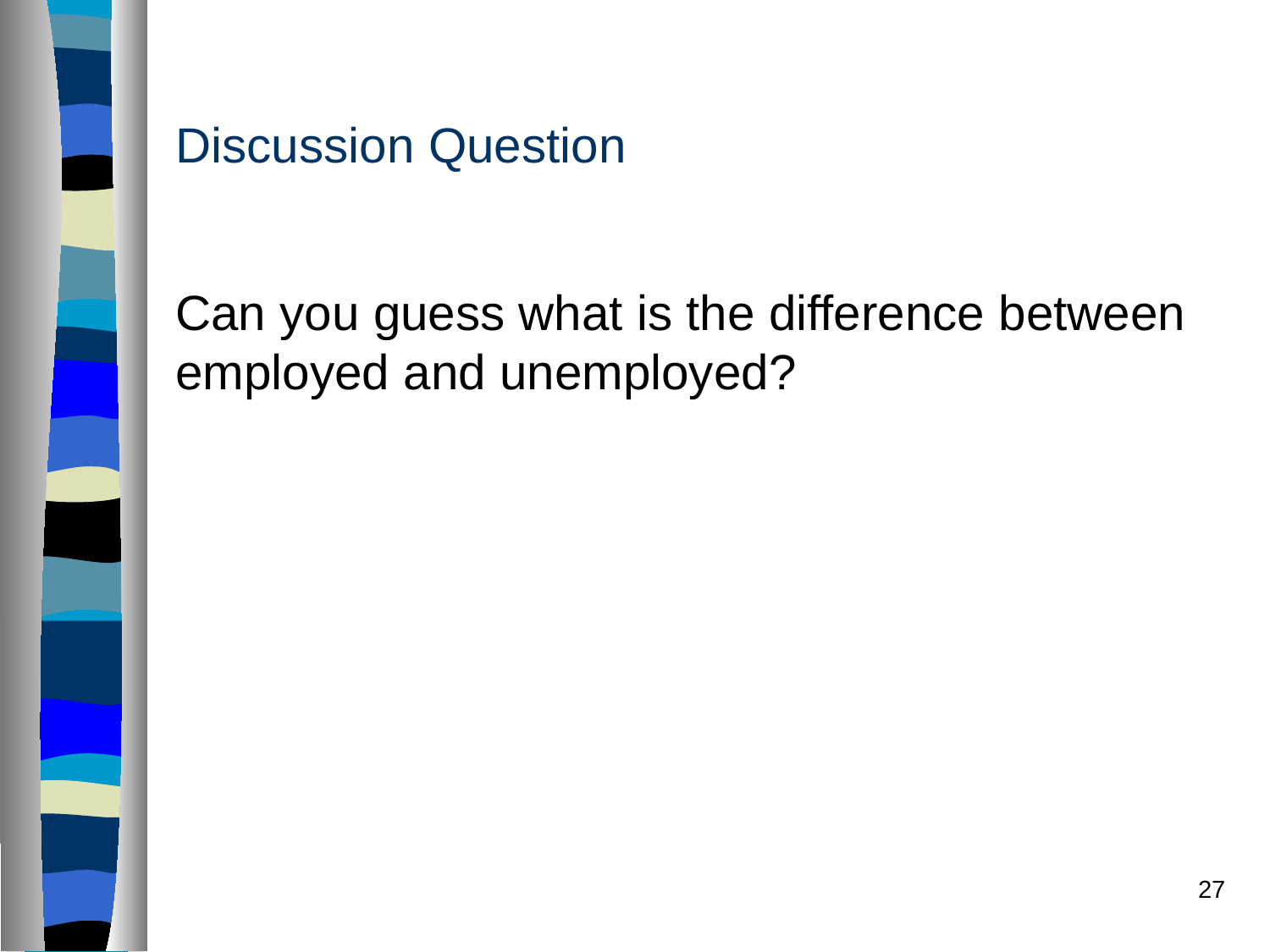

# Discussion Question
Can you guess what is the difference between employed and unemployed?
27